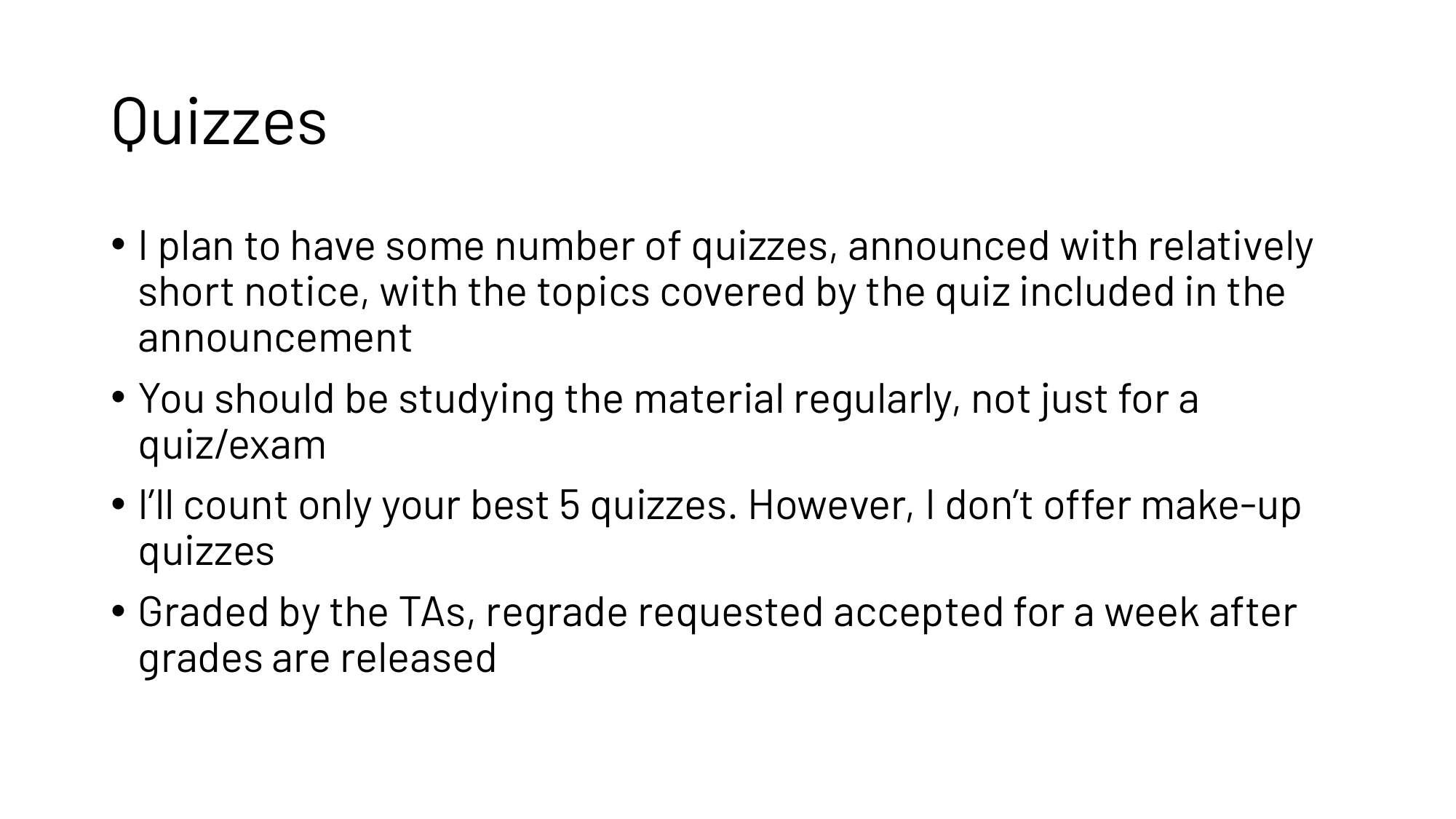

# Quizzes
I plan to have some number of quizzes, announced with relatively short notice, with the topics covered by the quiz included in the announcement
You should be studying the material regularly, not just for a quiz/exam
I’ll count only your best 5 quizzes. However, I don’t offer make-up quizzes
Graded by the TAs, regrade requested accepted for a week after grades are released